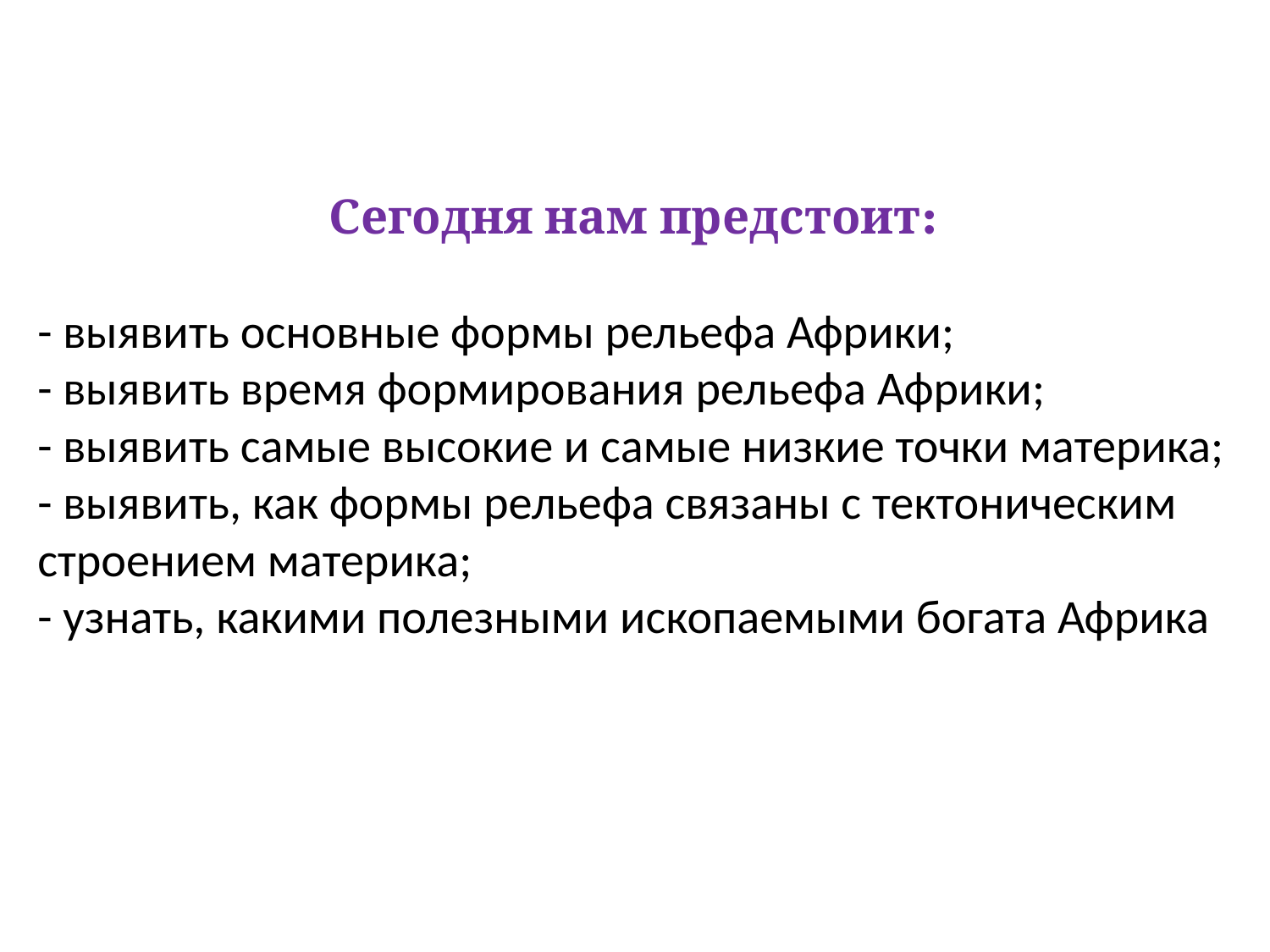

# Сегодня нам предстоит: - выявить основные формы рельефа Африки; - выявить время формирования рельефа Африки; - выявить самые высокие и самые низкие точки материка; - выявить, как формы рельефа связаны с тектоническим строением материка; - узнать, какими полезными ископаемыми богата Африка